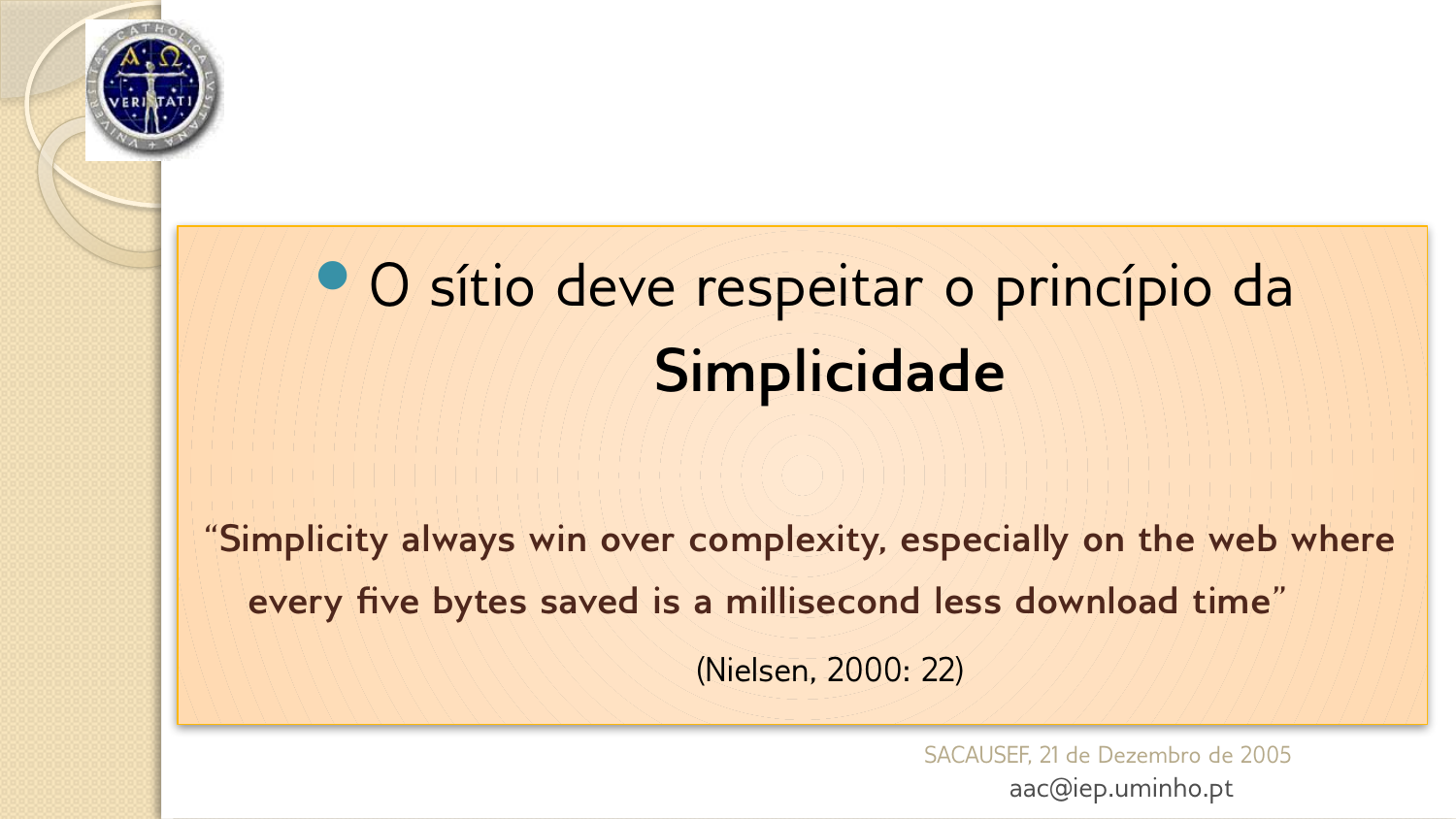

#
O sítio deve respeitar o princípio da Simplicidade

“Simplicity always win over complexity, especially on the web where every five bytes saved is a millisecond less download time”
					(Nielsen, 2000: 22)

SACAUSEF, 21 de Dezembro de 2005                  aac@iep.uminho.pt